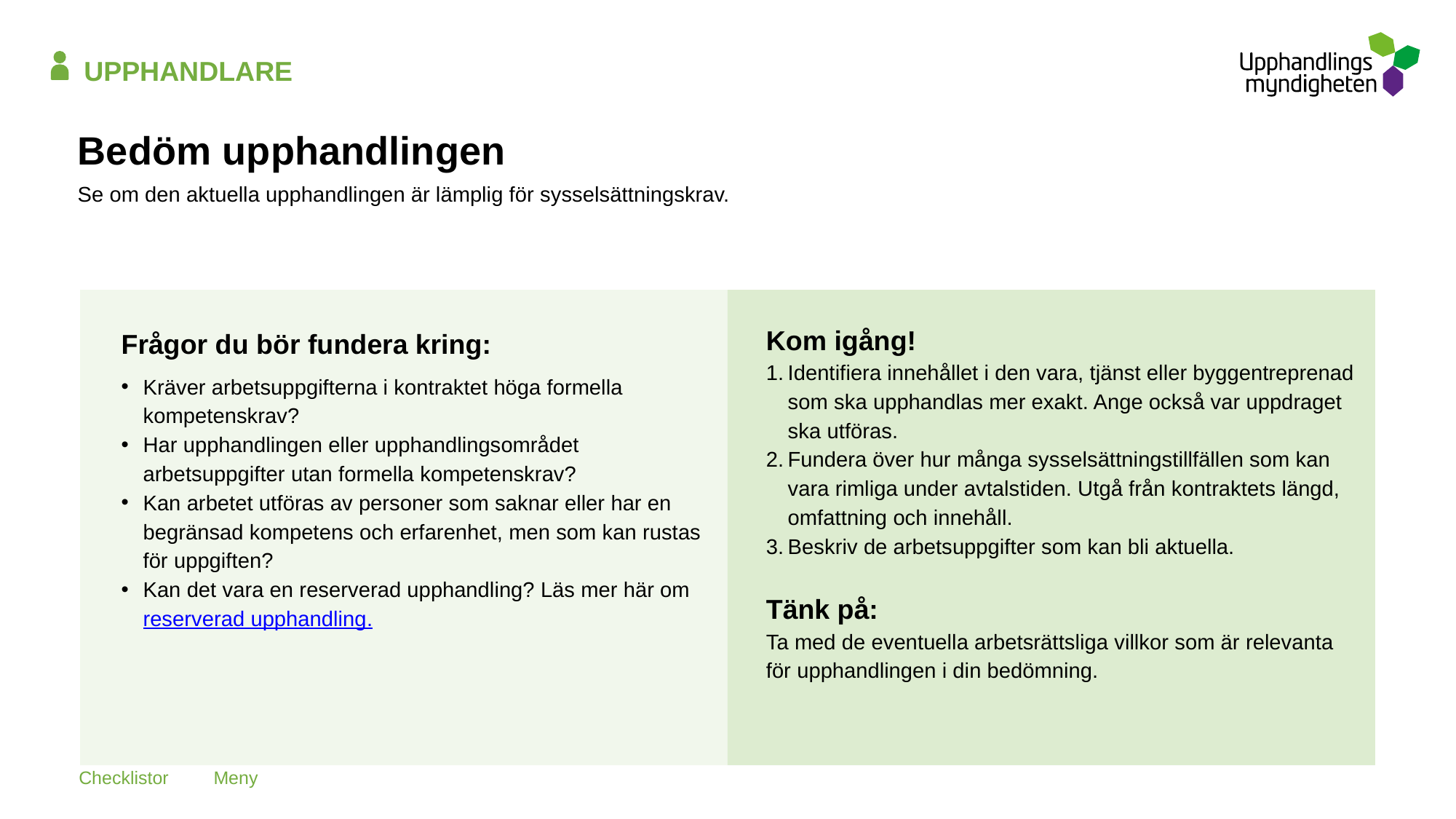

UPPHANDLARE
# Bedöm upphandlingen
Se om den aktuella upphandlingen är lämplig för sysselsättningskrav.
Frågor du bör fundera kring:
Kom igång!
Identifiera innehållet i den vara, tjänst eller byggentreprenad som ska upphandlas mer exakt. Ange också var uppdraget ska utföras.
Fundera över hur många sysselsättningstillfällen som kan vara rimliga under avtalstiden. Utgå från kontraktets längd, omfattning och innehåll.
Beskriv de arbetsuppgifter som kan bli aktuella.

Tänk på:
Ta med de eventuella arbetsrättsliga villkor som är relevanta för upphandlingen i din bedömning.
Kräver arbetsuppgifterna i kontraktet höga formella kompetenskrav?
Har upphandlingen eller upphandlingsområdet arbetsuppgifter utan formella kompetenskrav?
Kan arbetet utföras av personer som saknar eller har en begränsad kompetens och erfarenhet, men som kan rustas för uppgiften?
Kan det vara en reserverad upphandling? Läs mer här om reserverad upphandling.